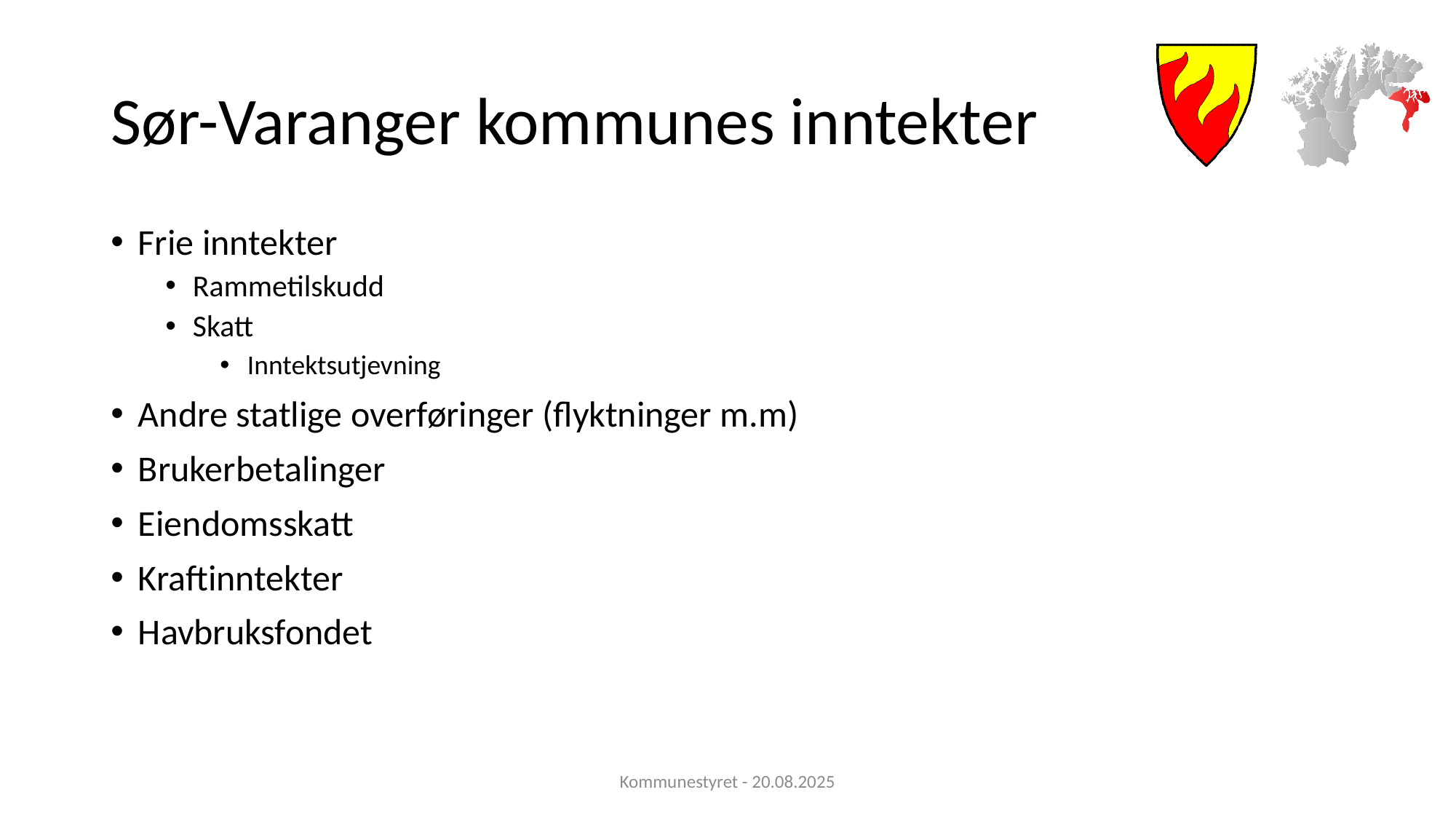

# Sør-Varanger kommunes inntekter
Frie inntekter
Rammetilskudd
Skatt
Inntektsutjevning
Andre statlige overføringer (flyktninger m.m)
Brukerbetalinger
Eiendomsskatt
Kraftinntekter
Havbruksfondet

Kommunestyret - 20.08.2025